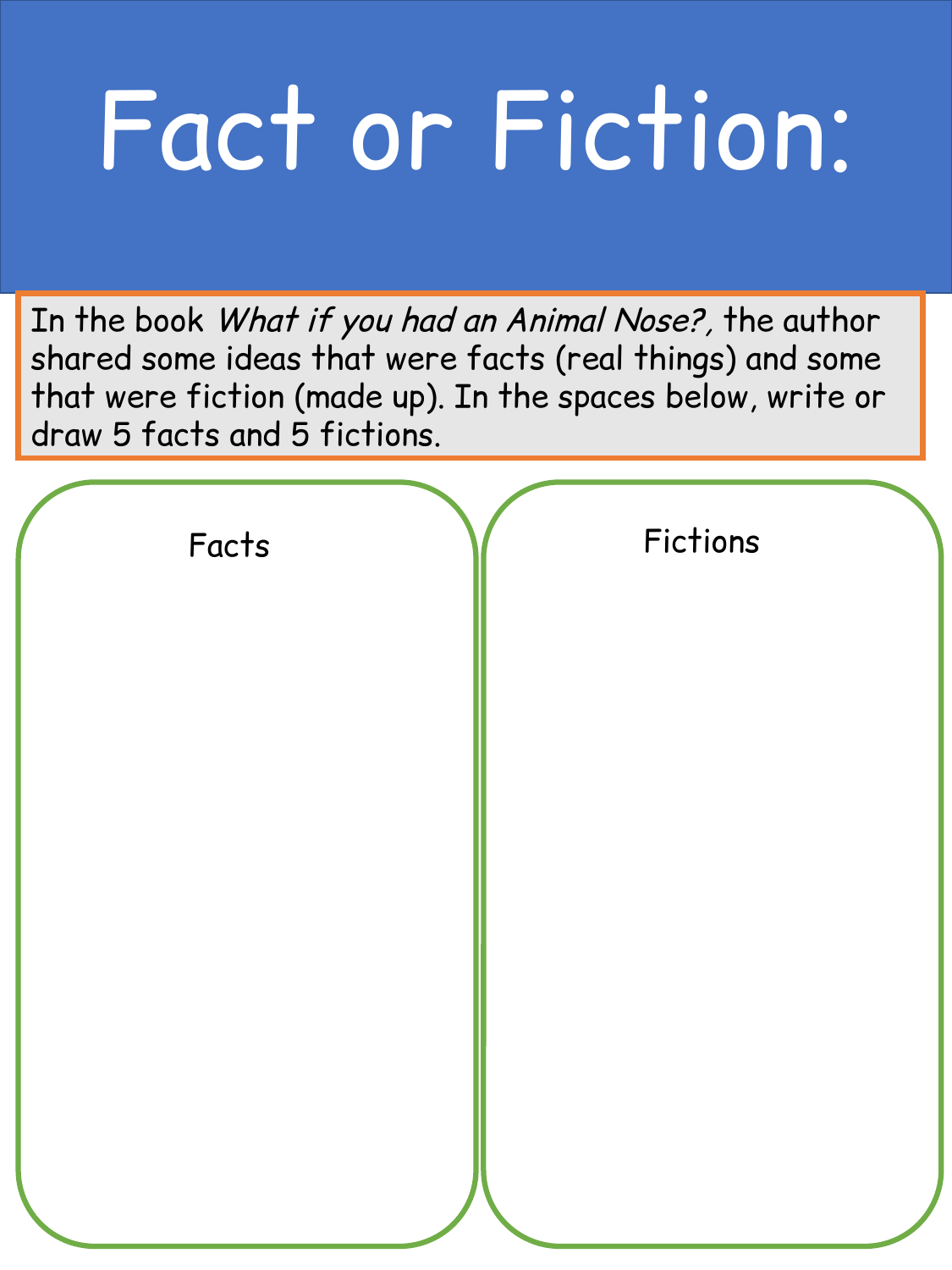

Fact or Fiction:
In the book What if you had an Animal Nose?, the author shared some ideas that were facts (real things) and some that were fiction (made up). In the spaces below, write or draw 5 facts and 5 fictions.

Fictions
Facts
4